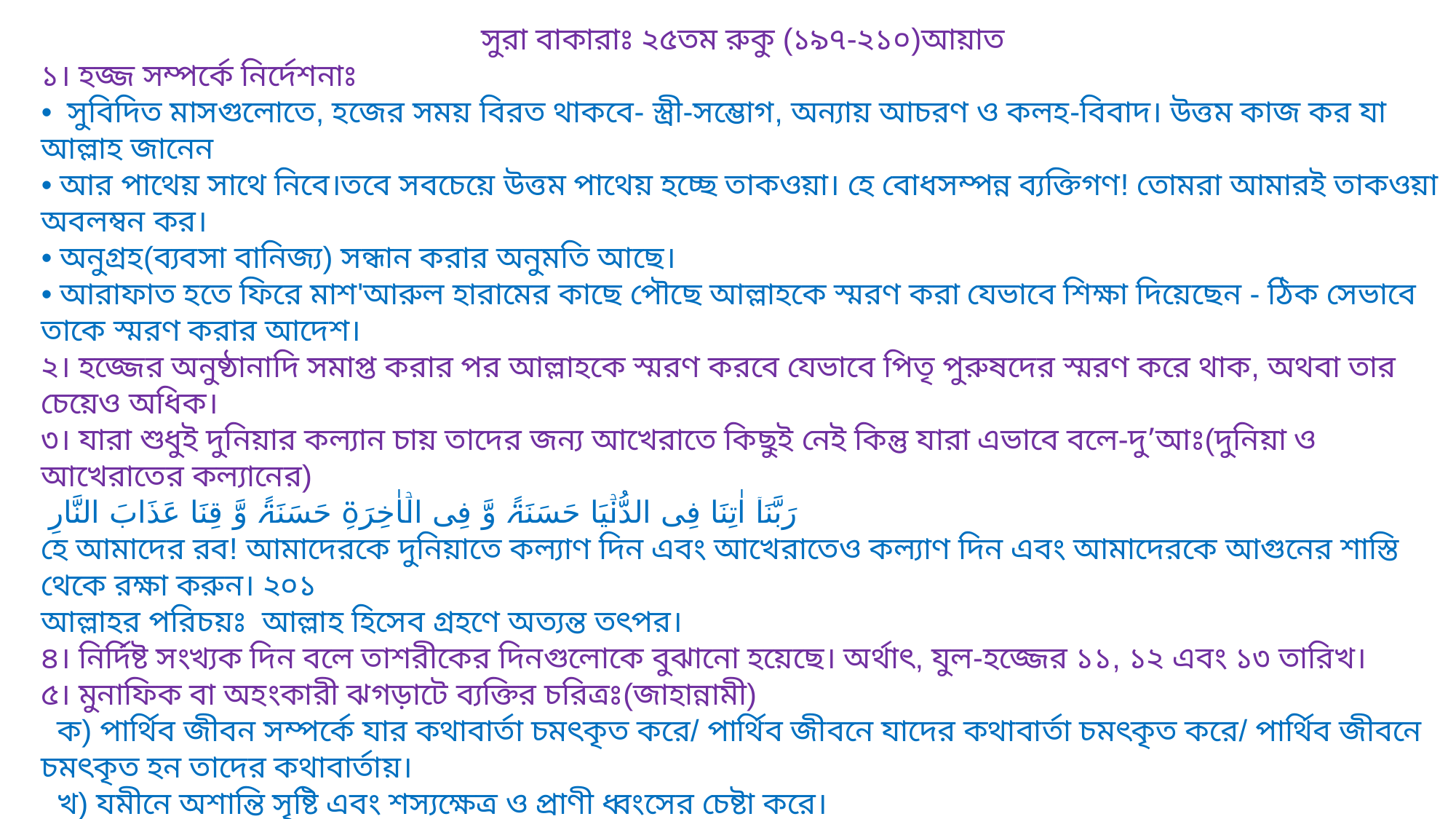

সুরা বাকারাঃ ২৫তম রুকু (১৯৭-২১০)আয়াত
১। হজ্জ সম্পর্কে নির্দেশনাঃ
•  সুবিদিত মাসগুলোতে, হজের সময় বিরত থাকবে- স্ত্রী-সম্ভোগ, অন্যায় আচরণ ও কলহ-বিবাদ। উত্তম কাজ কর যা আল্লাহ জানেন
• আর পাথেয় সাথে নিবে।তবে সবচেয়ে উত্তম পাথেয় হচ্ছে তাকওয়া। হে বোধসম্পন্ন ব্যক্তিগণ! তোমরা আমারই তাকওয়া অবলম্বন কর।
• অনুগ্রহ(ব্যবসা বানিজ্য) সন্ধান করার অনুমতি আছে।
• আরাফাত হতে ফিরে মাশ'আরুল হারামের কাছে পৌছে আল্লাহকে স্মরণ করা যেভাবে শিক্ষা দিয়েছেন - ঠিক সেভাবে তাকে স্মরণ করার আদেশ।
২। হজ্জের অনুষ্ঠানাদি সমাপ্ত করার পর আল্লাহকে স্মরণ করবে যেভাবে পিতৃ পুরুষদের স্মরণ করে থাক, অথবা তার চেয়েও অধিক।
৩। যারা শুধুই দুনিয়ার কল্যান চায় তাদের জন্য আখেরাতে কিছুই নেই কিন্তু যারা এভাবে বলে-দু’আঃ(দুনিয়া ও আখেরাতের কল্যানের)
 رَبَّنَاۤ اٰتِنَا فِی الدُّنۡیَا حَسَنَۃً وَّ فِی الۡاٰخِرَۃِ حَسَنَۃً وَّ قِنَا عَذَابَ النَّارِ
হে আমাদের রব! আমাদেরকে দুনিয়াতে কল্যাণ দিন এবং আখেরাতেও কল্যাণ দিন এবং আমাদেরকে আগুনের শাস্তি থেকে রক্ষা করুন। ২০১
আল্লাহর পরিচয়ঃ  আল্লাহ হিসেব গ্রহণে অত্যন্ত তৎপর।
৪। নির্দিষ্ট সংখ্যক দিন বলে তাশরীকের দিনগুলোকে বুঝানো হয়েছে। অর্থাৎ, যুল-হজ্জের ১১, ১২ এবং ১৩ তারিখ।
৫। মুনাফিক বা অহংকারী ঝগড়াটে ব্যক্তির চরিত্রঃ(জাহান্নামী)
  ক) পার্থিব জীবন সম্পর্কে যার কথাবার্তা চমৎকৃত করে/ পার্থিব জীবনে যাদের কথাবার্তা চমৎকৃত করে/ পার্থিব জীবনে চমৎকৃত হন তাদের কথাবার্তায়।
  খ) যমীনে অশান্তি সৃষ্টি এবং শস্যক্ষেত্র ও প্রাণী ধ্বংসের চেষ্টা করে।
  গ)  তাকওয়া অবলম্বন করার কথা বললে, তখন  আত্মাভিমানে (গর্ব ও অহংকারে) আরো পাপাচারে লিপ্ত হয়।
৬। আল্লাহ বান্দার প্রতি সহানুভূতিশীল যারা আল্লাহর সন্তুষ্টির জন্য আত্মবিক্রয় করে দেয়।
(সুহায়ব রূমী (রাঃ)-এর ব্যাপারে নাযিল হয়েছে। হিজরত করার সময় মক্কার কাফেরদের দিয়ে বাধাপ্রাপ্ত হলে সমস্ত ধন-সম্পদ ফেলে দ্বীন নিয়ে রসূল (সাঃ)-এর নিকটে উপস্থিত হন।রাসূল সা শুনে বললেন, ‘‘সুহায়ব অতীব লাভদায়ক ব্যবসা করেছে।’’
৭। মুমিনদের আহবান করেছেন- পুর্ণাঙ্গভাবে ইসলামে প্রবেশ এবং শয়তানের পদাঙ্কসমূহ অনুসরণ করো না। নিশ্চয়ই সে তোমাদের প্রকাশ্য শত্রু।
৮। ইমান আনে নাই যারাঃ প্রকাশ্য নিদর্শন দেখেও পদস্খলন ঘটে,  কিয়ামতের অবস্থা দেখার পর ইমান আনলে কোন লাভ নেই।
আল্লাহর নামঃ عَزِیۡزٌ - মহাপরাক্রান্ত, حَکِیۡمٌ - প্রজ্ঞাময়